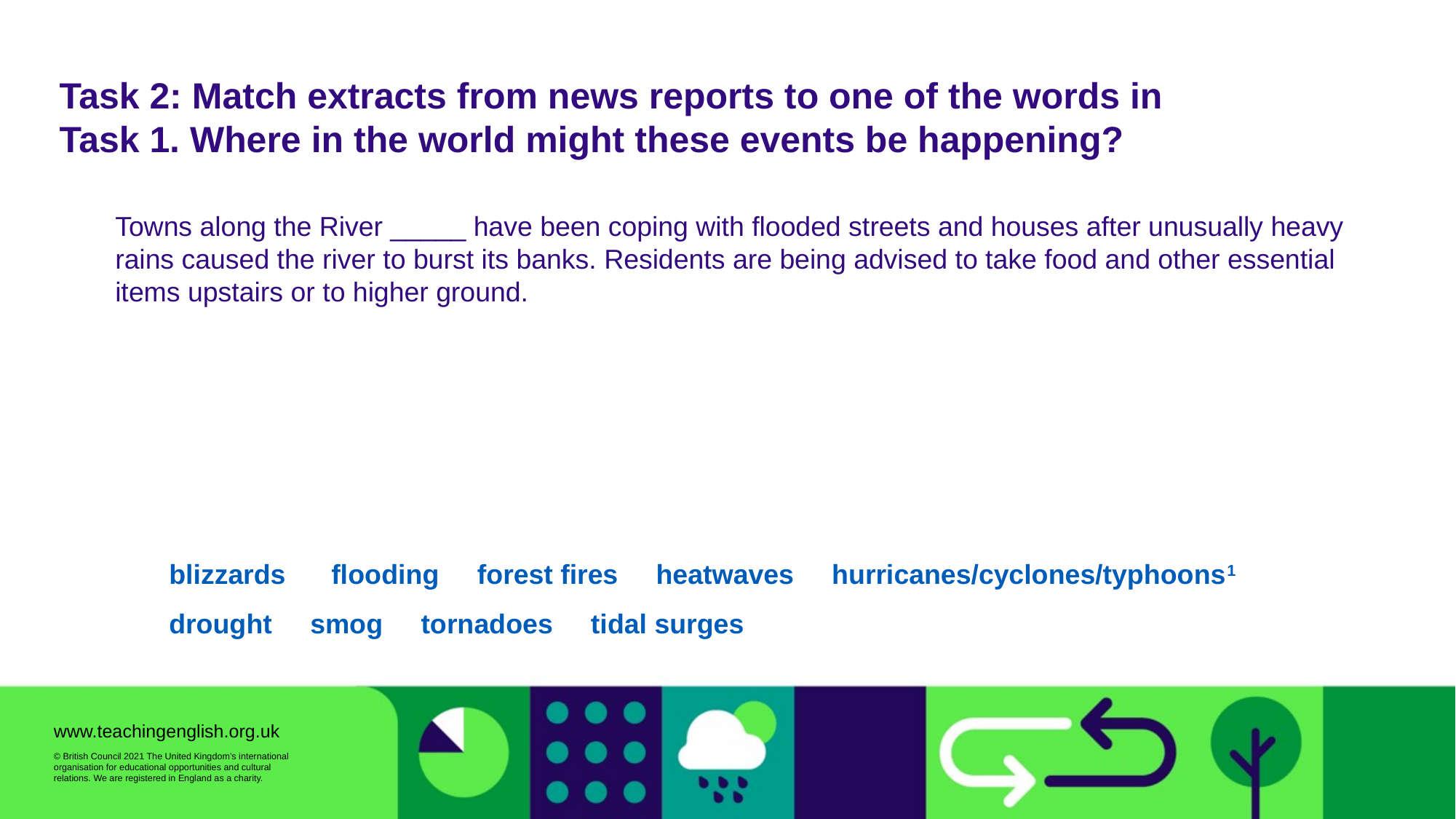

Task 2: Match extracts from news reports to one of the words in Task 1. Where in the world might these events be happening?
Towns along the River _____ have been coping with flooded streets and houses after unusually heavy rains caused the river to burst its banks. Residents are being advised to take food and other essential items upstairs or to higher ground.
blizzards      flooding     forest fires     heatwaves     hurricanes/cyclones/typhoons1      drought     smog     tornadoes     tidal surges
www.teachingenglish.org.uk
© British Council 2021 The United Kingdom’s international organisation for educational opportunities and cultural relations. We are registered in England as a charity.